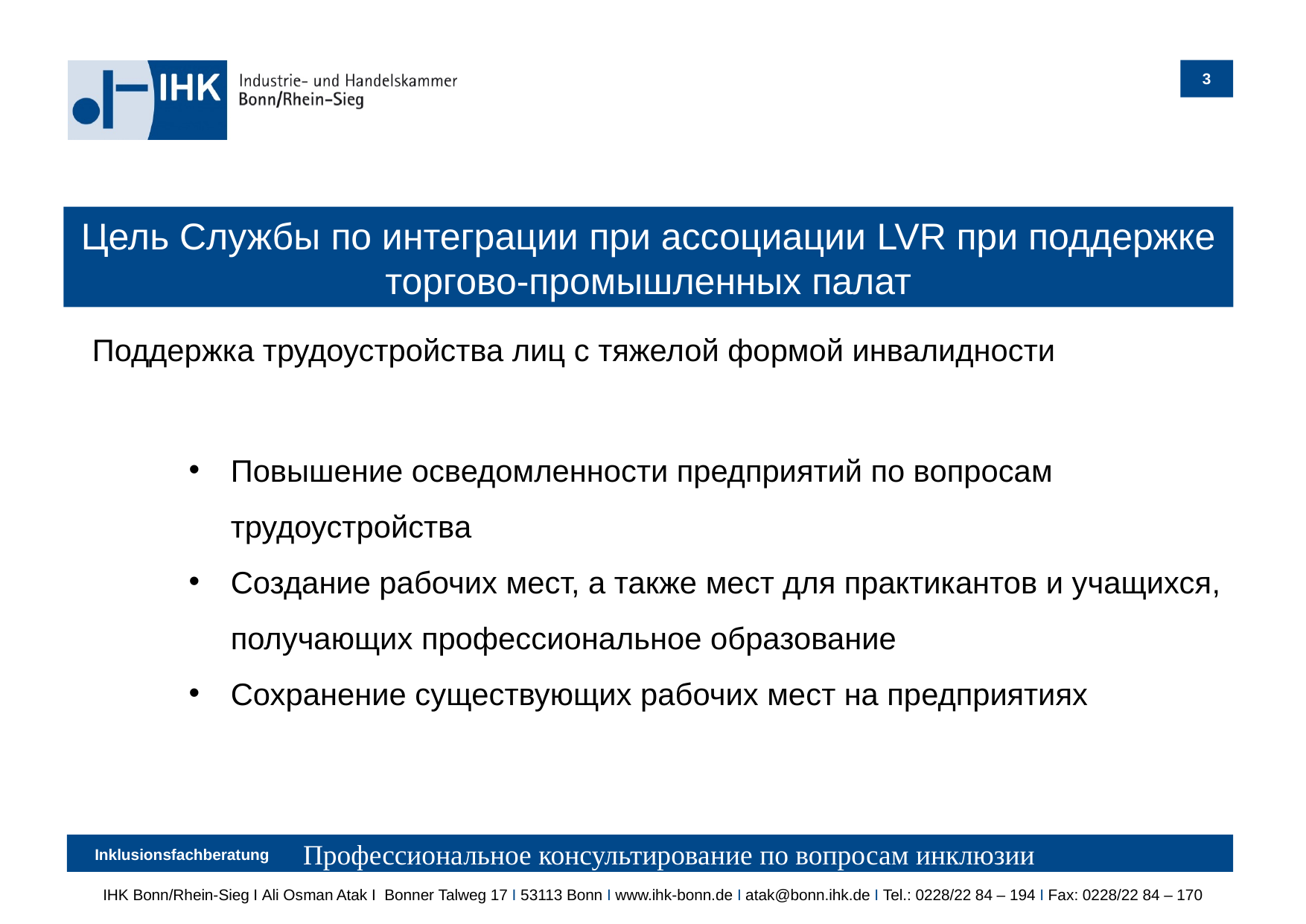

Цель Службы по интеграции при ассоциации LVR при поддержке торгово-промышленных палат
Поддержка трудоустройства лиц с тяжелой формой инвалидности
Повышение осведомленности предприятий по вопросам трудоустройства
Создание рабочих мест, а также мест для практикантов и учащихся, получающих профессиональное образование
Сохранение существующих рабочих мест на предприятиях
Профессиональное консультирование по вопросам инклюзии